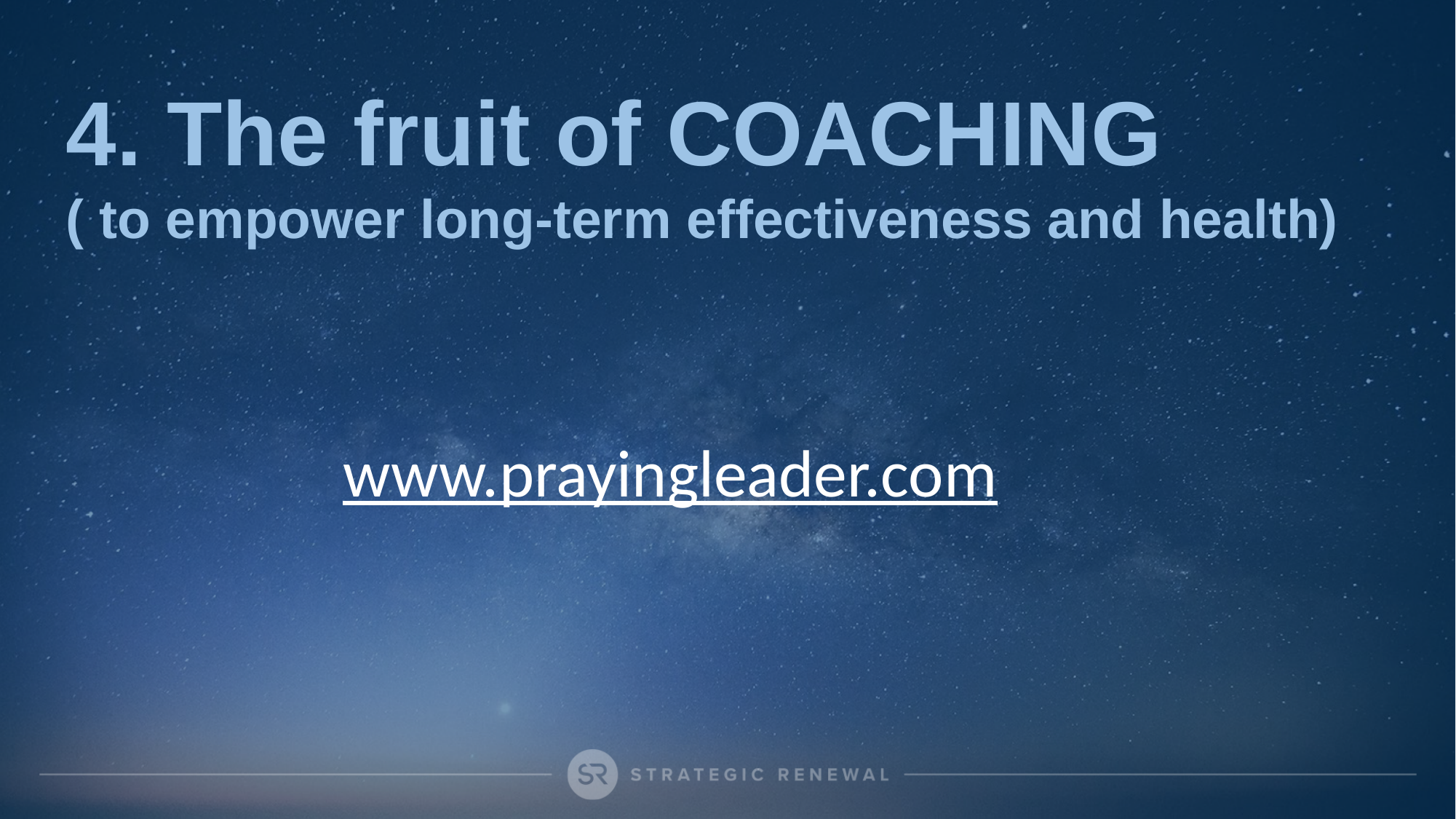

4. The fruit of COACHING
( to empower long-term effectiveness and health)

#
www.prayingleader.com